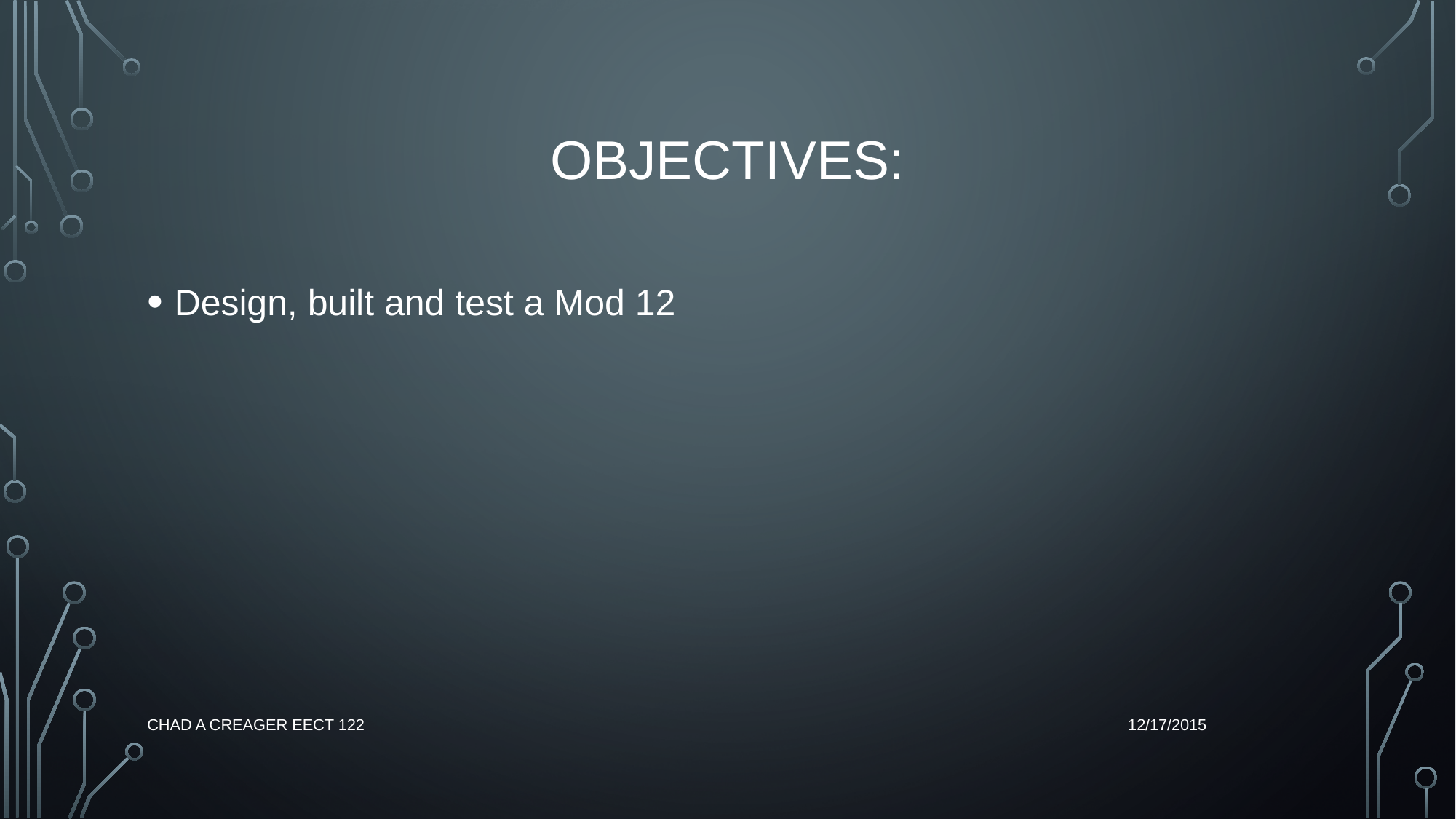

# Objectives:
Design, built and test a Mod 12
Chad A Creager EECT 122
12/17/2015